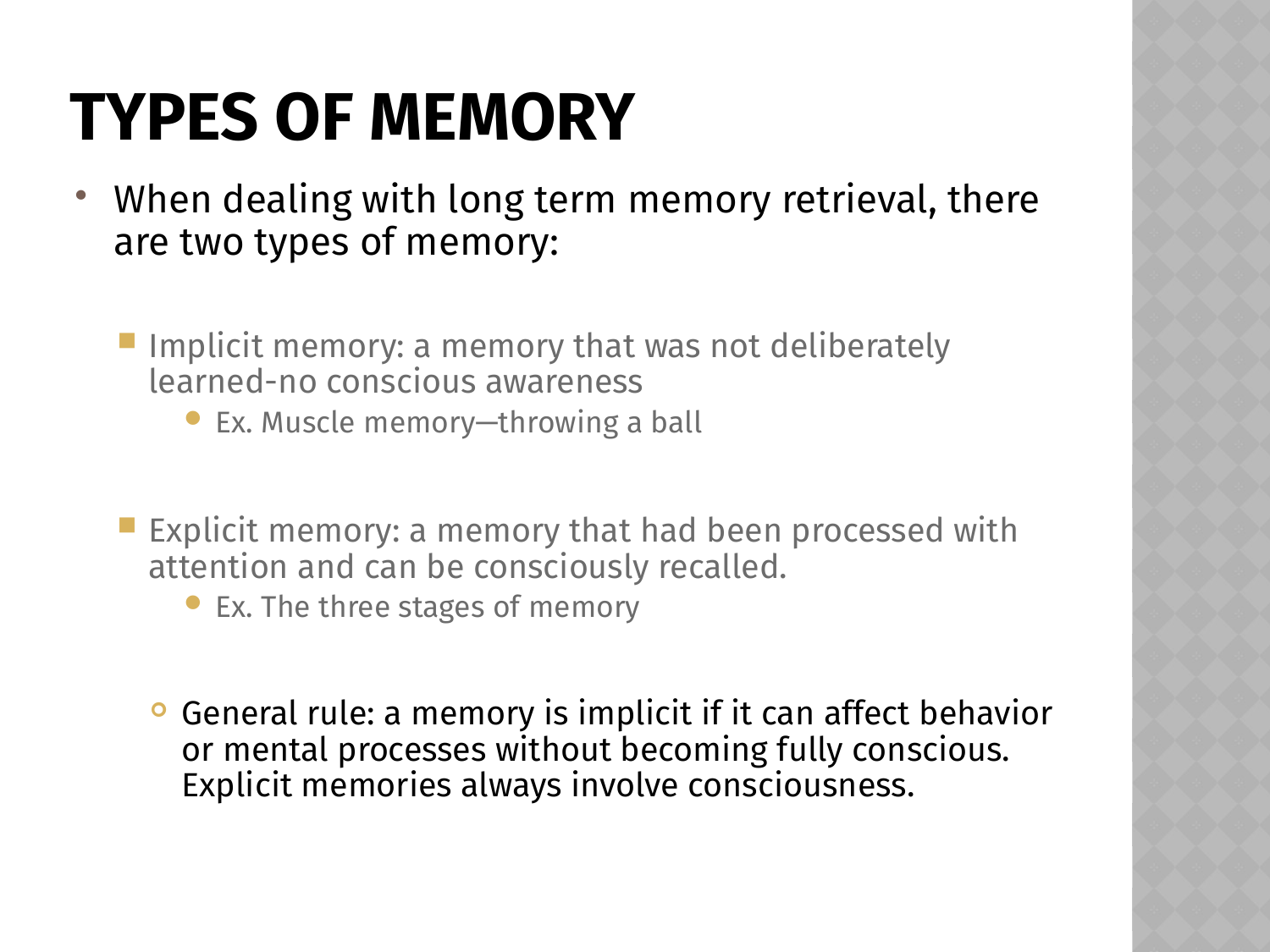

# Types of memory
When dealing with long term memory retrieval, there are two types of memory:

Implicit memory: a memory that was not deliberately learned-no conscious awareness
Ex. Muscle memory—throwing a ball

Explicit memory: a memory that had been processed with attention and can be consciously recalled.
Ex. The three stages of memory

General rule: a memory is implicit if it can affect behavior or mental processes without becoming fully conscious. Explicit memories always involve consciousness.